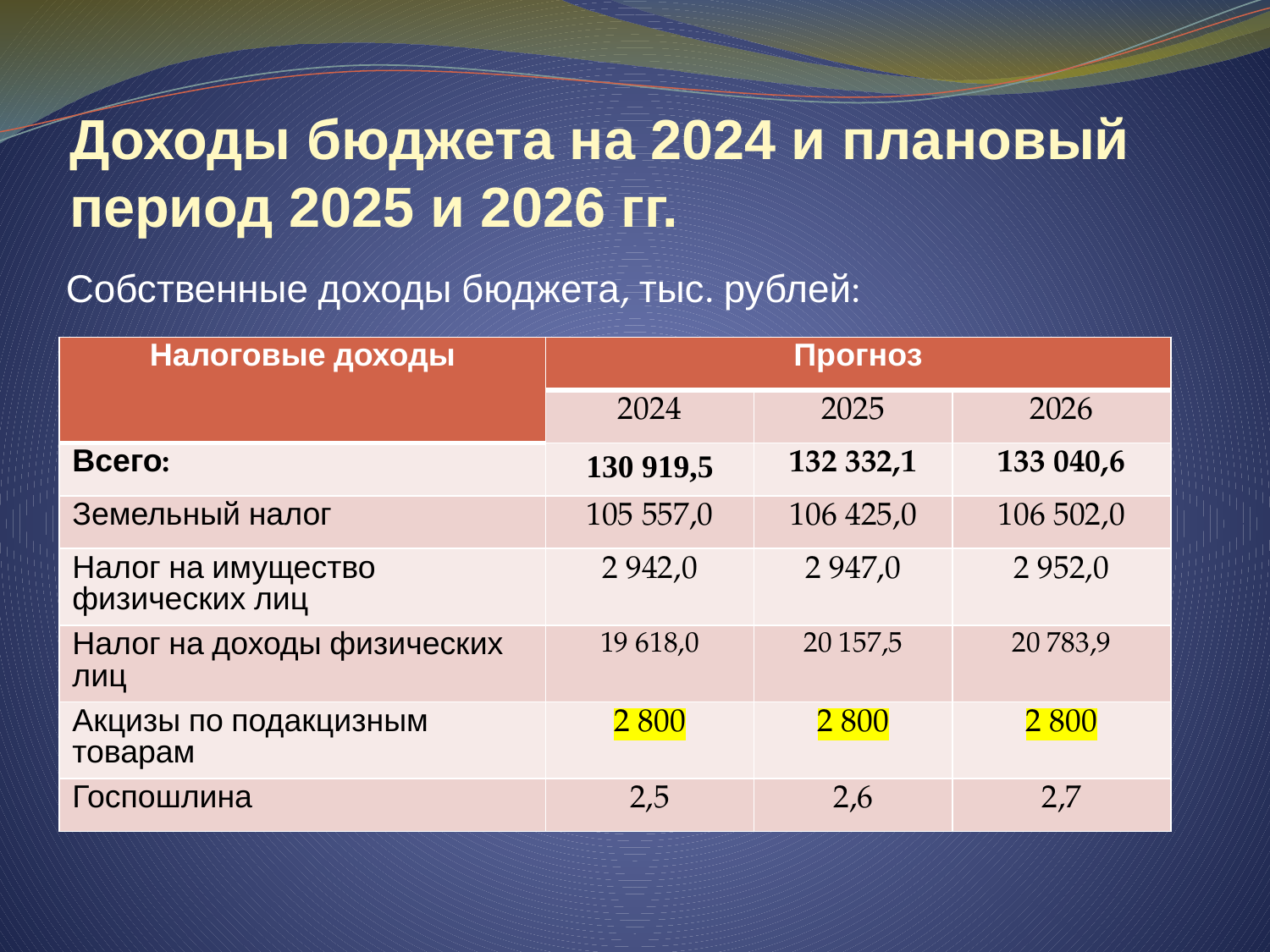

# Доходы бюджета на 2024 и плановый период 2025 и 2026 гг.
Собственные доходы бюджета, тыс. рублей:

| Налоговые доходы | Прогноз |  |  |
| --- | --- | --- | --- |
|  | 2024 | 2025 | 2026 |
| Всего: | 130 919,5 | 132 332,1 | 133 040,6 |
| Земельный налог | 105 557,0 | 106 425,0 | 106 502,0 |
| Налог на имущество физических лиц | 2 942,0 | 2 947,0 | 2 952,0 |
| Налог на доходы физических лиц | 19 618,0 | 20 157,5 | 20 783,9 |
| Акцизы по подакцизным товарам | 2 800 | 2 800 | 2 800 |
| Госпошлина | 2,5 | 2,6 | 2,7 |